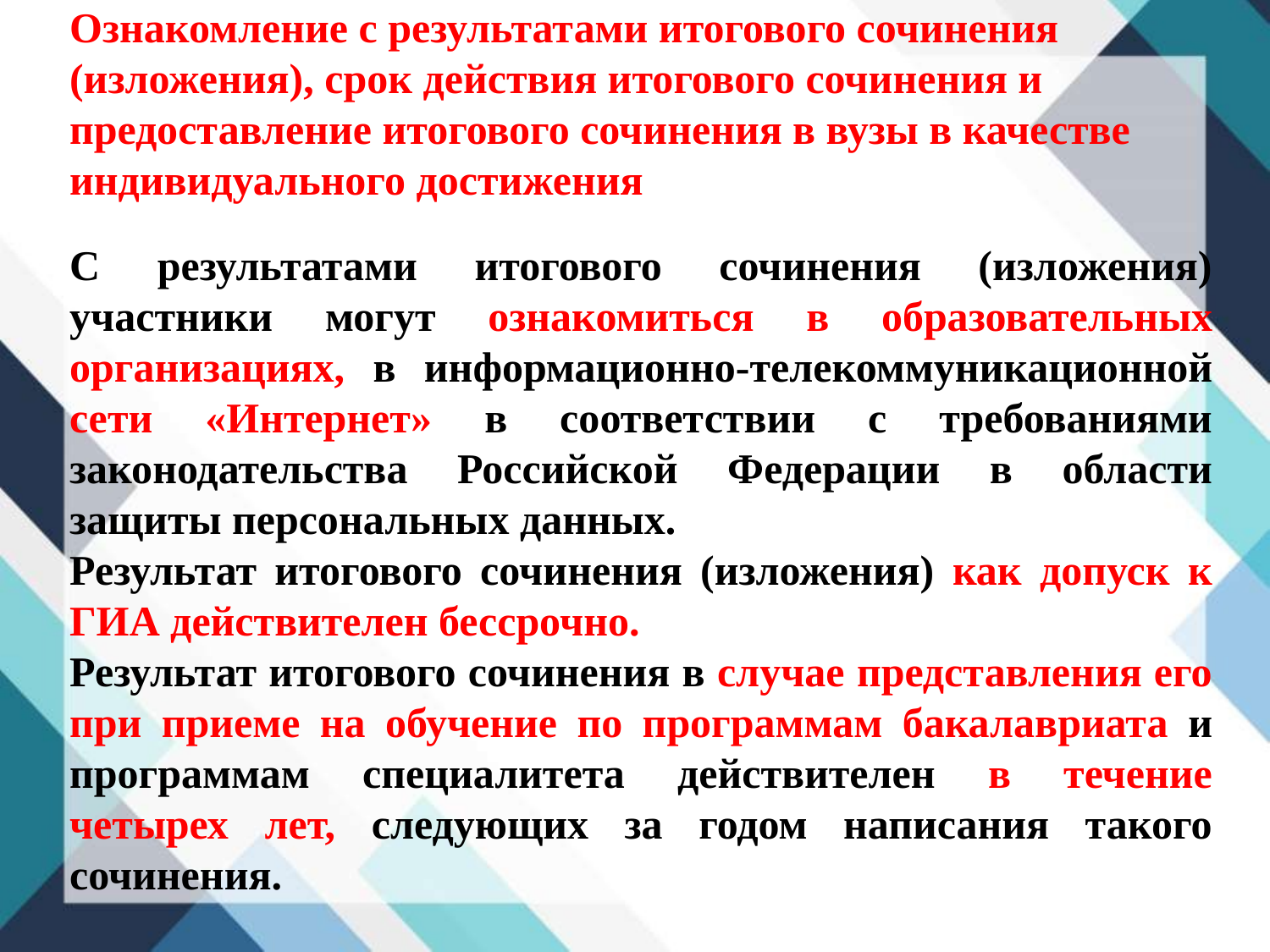

# Ознакомление с результатами итогового сочинения (изложения), срок действия итогового сочинения и предоставление итогового сочинения в вузы в качестве индивидуального достижения
С результатами итогового сочинения (изложения) участники могут ознакомиться в образовательных организациях, в информационно-телекоммуникационной сети «Интернет» в соответствии с требованиями законодательства Российской Федерации в области защиты персональных данных.
Результат итогового сочинения (изложения) как допуск к ГИА действителен бессрочно.
Результат итогового сочинения в случае представления его при приеме на обучение по программам бакалавриата и программам специалитета действителен в течение четырех лет, следующих за годом написания такого сочинения.